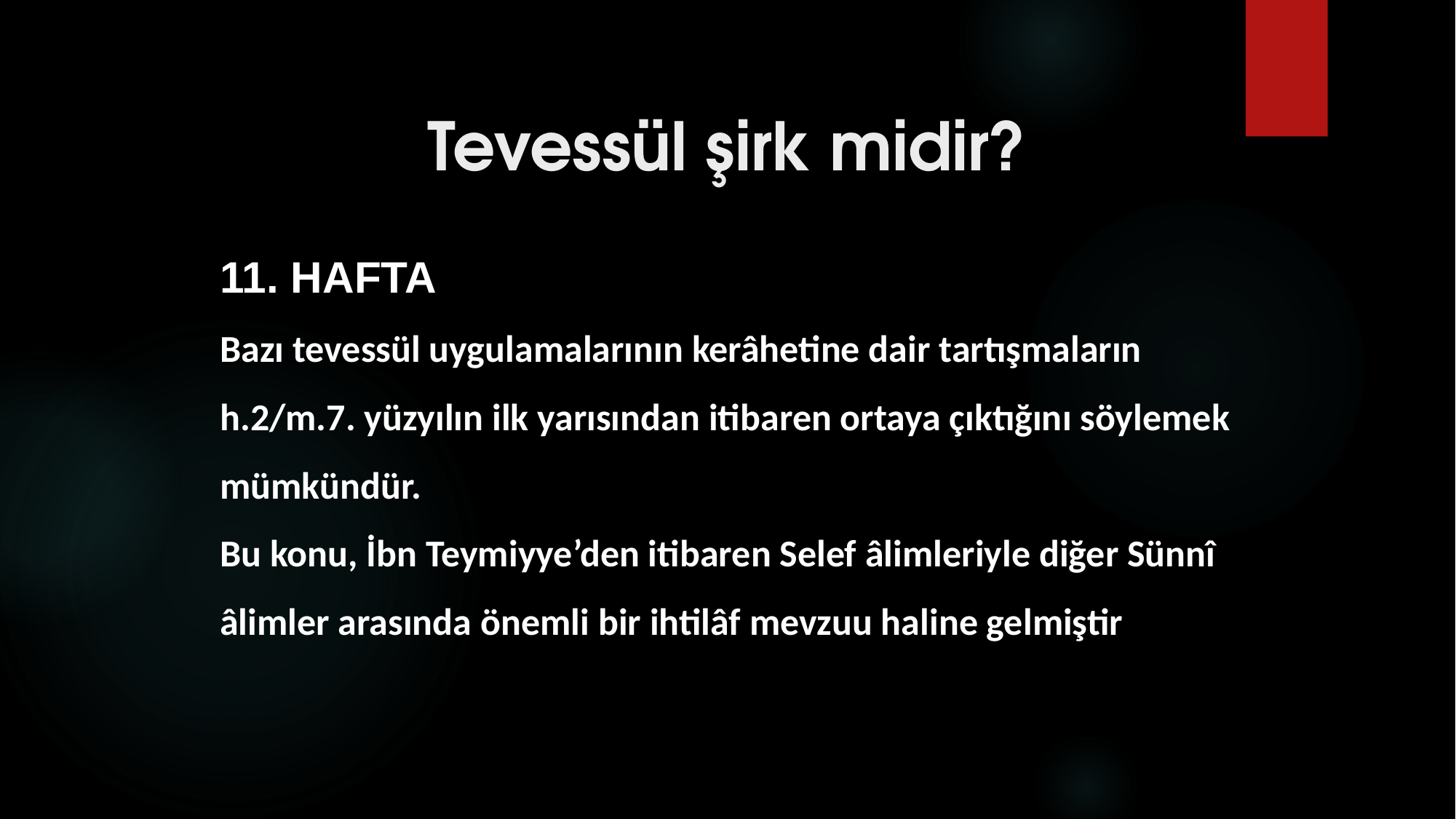

# Tevessül şirk midir?
11. HAFTA
Bazı tevessül uygulamalarının kerâhetine dair tartışmaların h.2/m.7. yüzyılın ilk yarısından itibaren ortaya çıktığını söylemek mümkündür.
Bu konu, İbn Teymiyye’den itibaren Selef âlimleriyle diğer Sünnî âlimler arasında önemli bir ihtilâf mevzuu haline gelmiştir